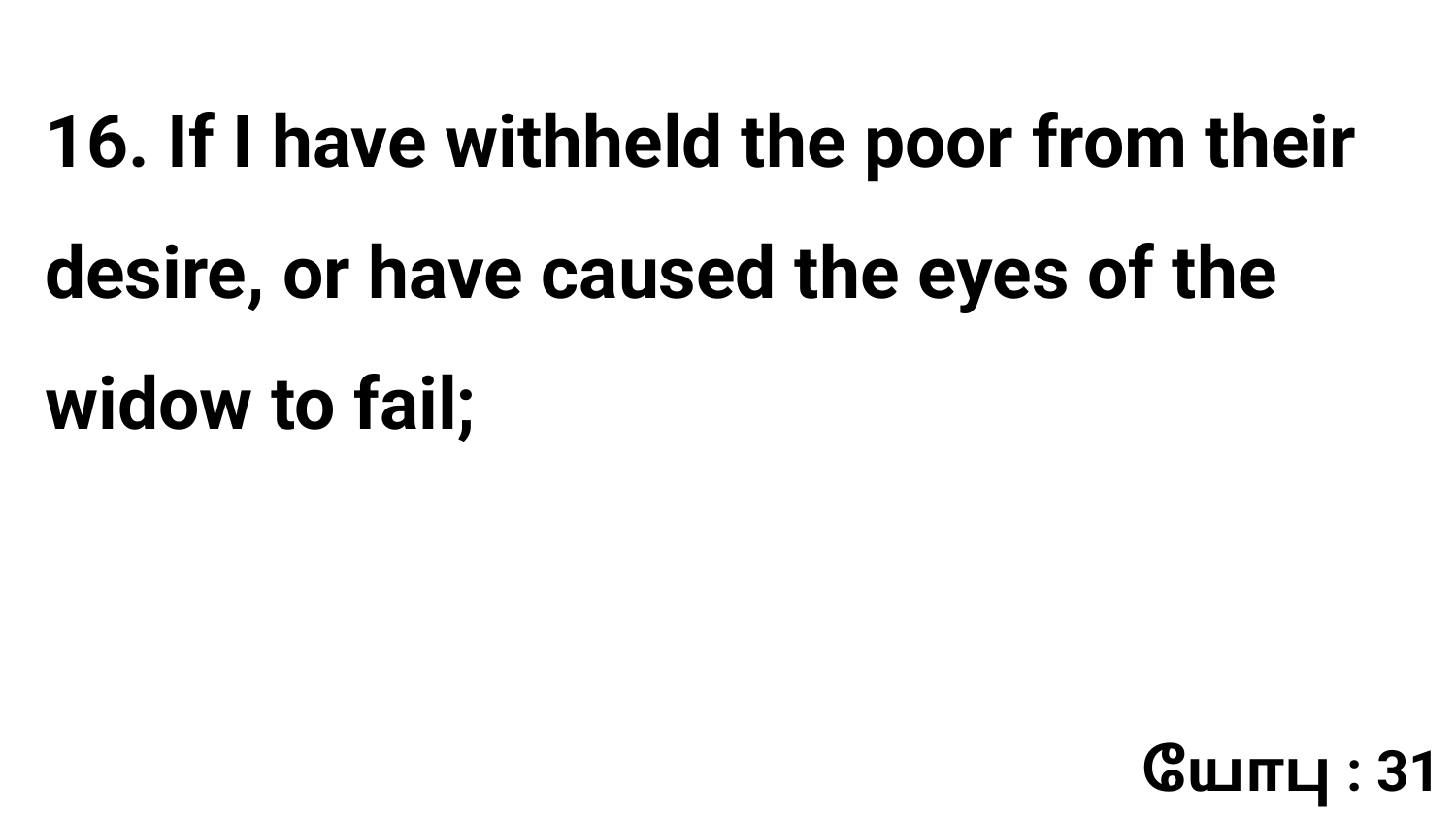

16. If I have withheld the poor from their desire, or have caused the eyes of the widow to fail;
யோபு : 31